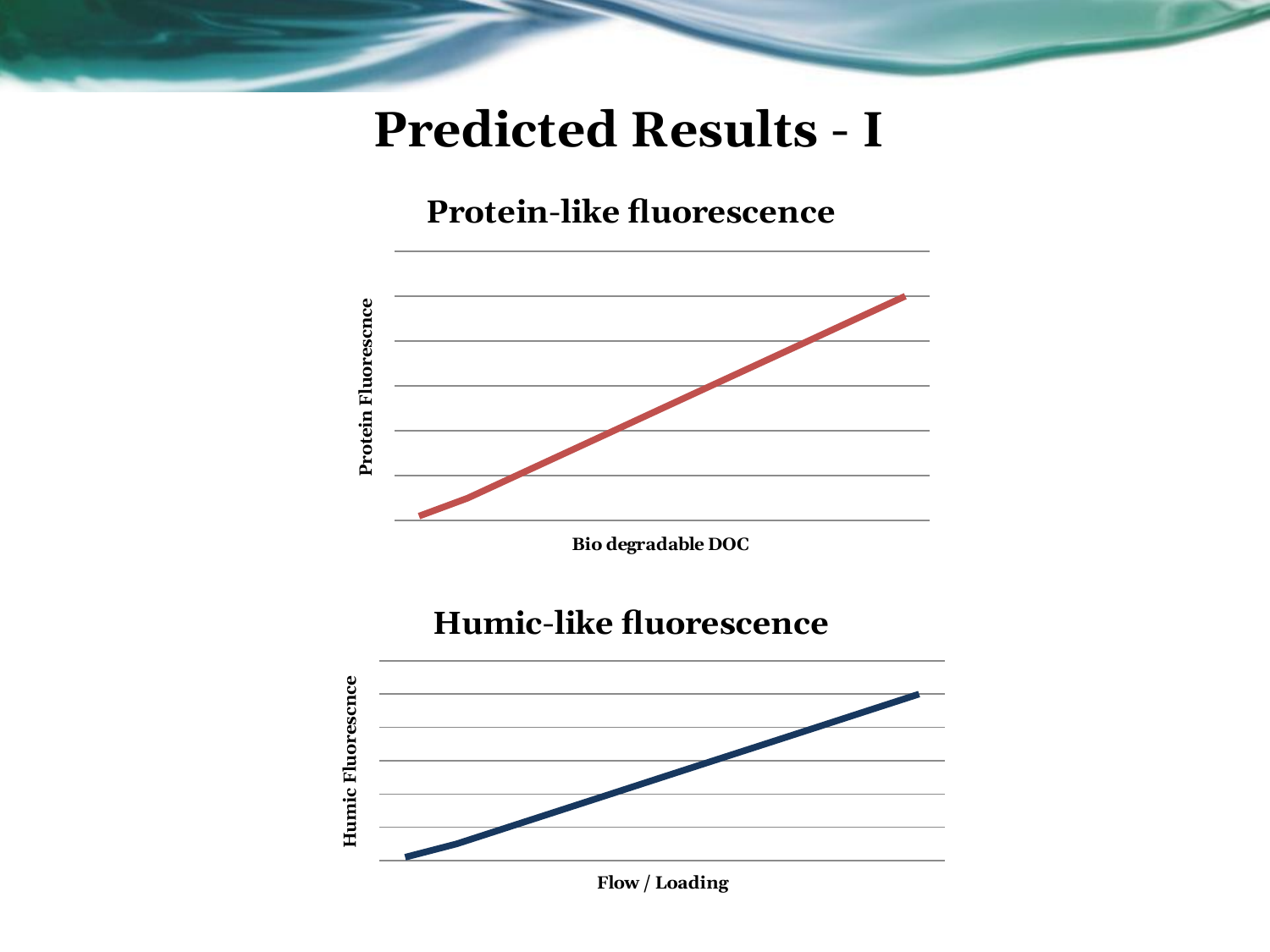

# Predicted Results - I

### Chart: Protein-like fluorescence

| Category |  |
|---|---|

### Chart: Humic-like fluorescence

| Category |  |
|---|---|